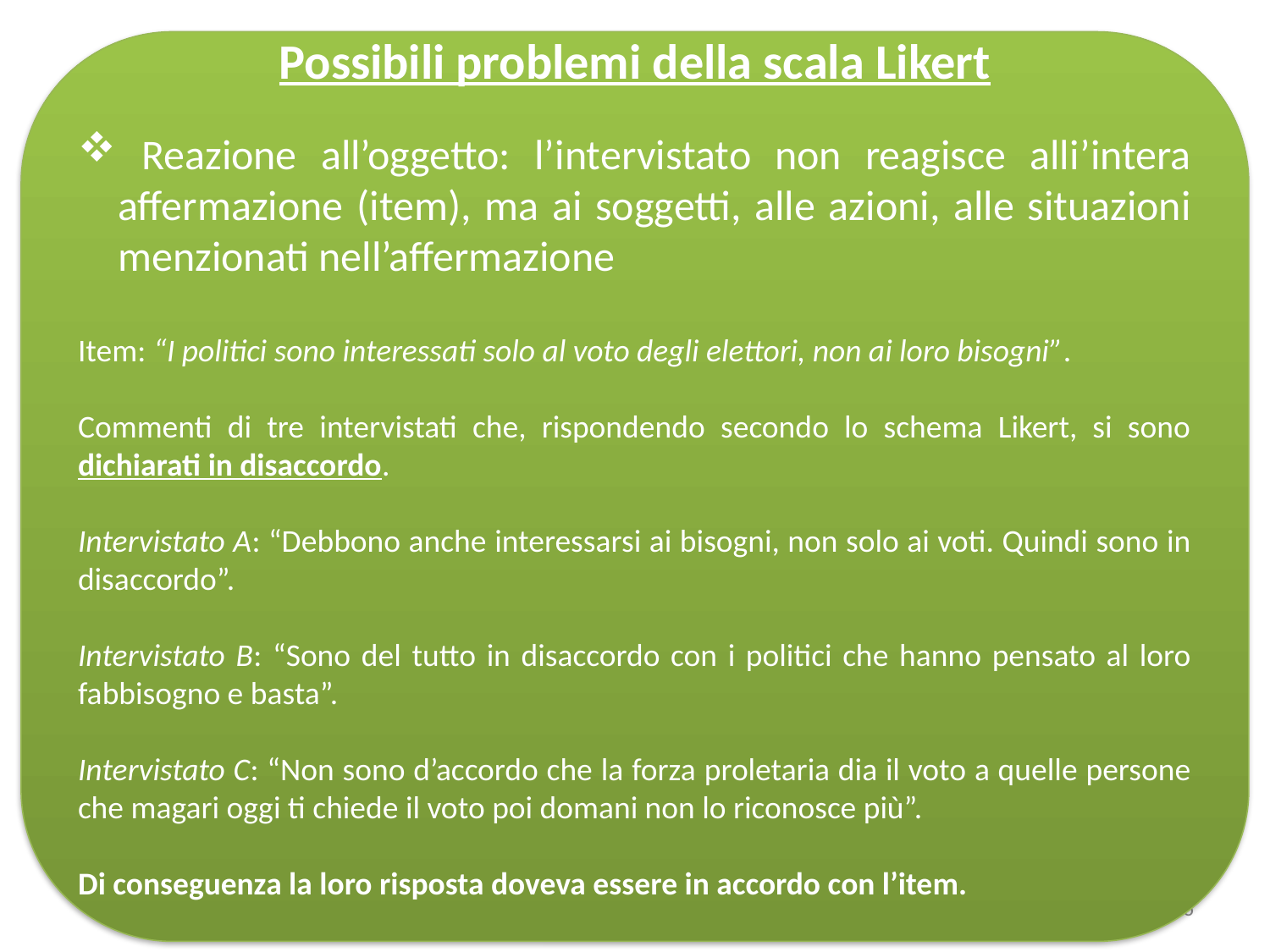

Possibili problemi della scala Likert

 Reazione all’oggetto: l’intervistato non reagisce alli’intera affermazione (item), ma ai soggetti, alle azioni, alle situazioni menzionati nell’affermazione

Item: “I politici sono interessati solo al voto degli elettori, non ai loro bisogni”.

Commenti di tre intervistati che, rispondendo secondo lo schema Likert, si sono dichiarati in disaccordo.

Intervistato A: “Debbono anche interessarsi ai bisogni, non solo ai voti. Quindi sono in disaccordo”.

Intervistato B: “Sono del tutto in disaccordo con i politici che hanno pensato al loro fabbisogno e basta”.

Intervistato C: “Non sono d’accordo che la forza proletaria dia il voto a quelle persone che magari oggi ti chiede il voto poi domani non lo riconosce più”.

Di conseguenza la loro risposta doveva essere in accordo con l’item.

26